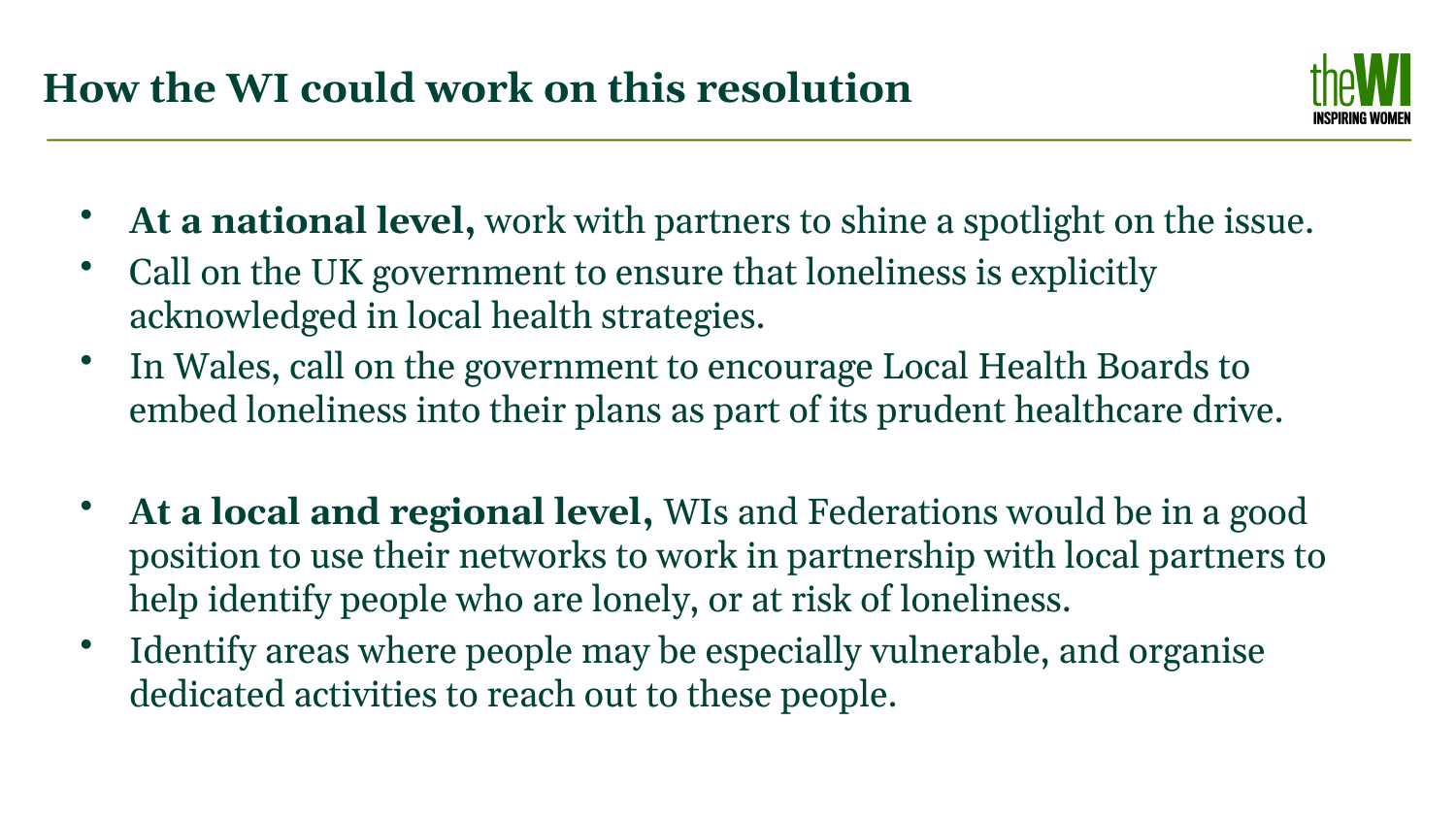

# How the WI could work on this resolution
At a national level, work with partners to shine a spotlight on the issue.
Call on the UK government to ensure that loneliness is explicitly acknowledged in local health strategies.
In Wales, call on the government to encourage Local Health Boards to embed loneliness into their plans as part of its prudent healthcare drive.

At a local and regional level, WIs and Federations would be in a good position to use their networks to work in partnership with local partners to help identify people who are lonely, or at risk of loneliness.
Identify areas where people may be especially vulnerable, and organise dedicated activities to reach out to these people.